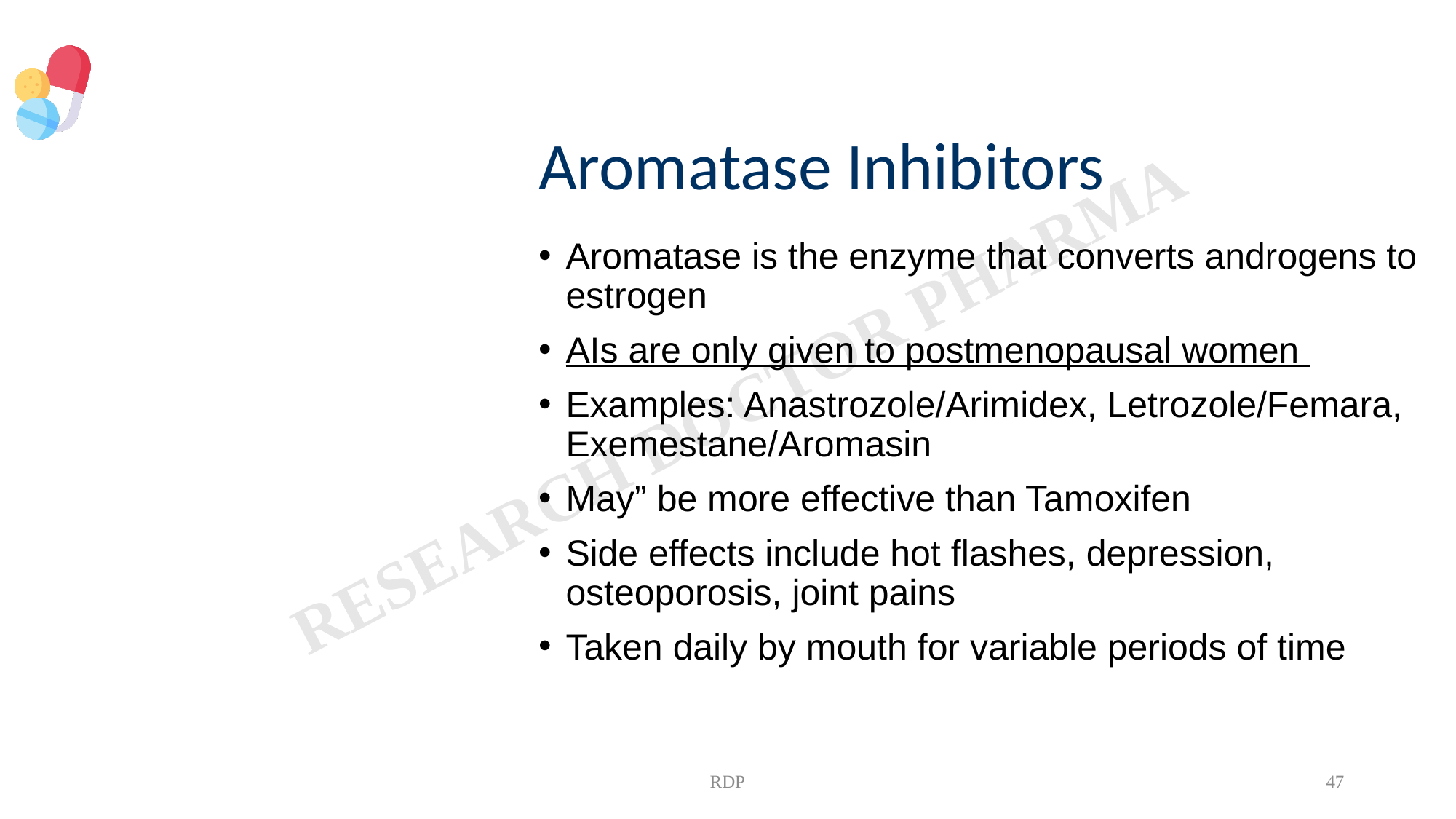

Aromatase Inhibitors
Aromatase is the enzyme that converts androgens to estrogen
AIs are only given to postmenopausal women
Examples: Anastrozole/Arimidex, Letrozole/Femara, Exemestane/Aromasin
May” be more effective than Tamoxifen
Side effects include hot flashes, depression, osteoporosis, joint pains
Taken daily by mouth for variable periods of time
RDP
47